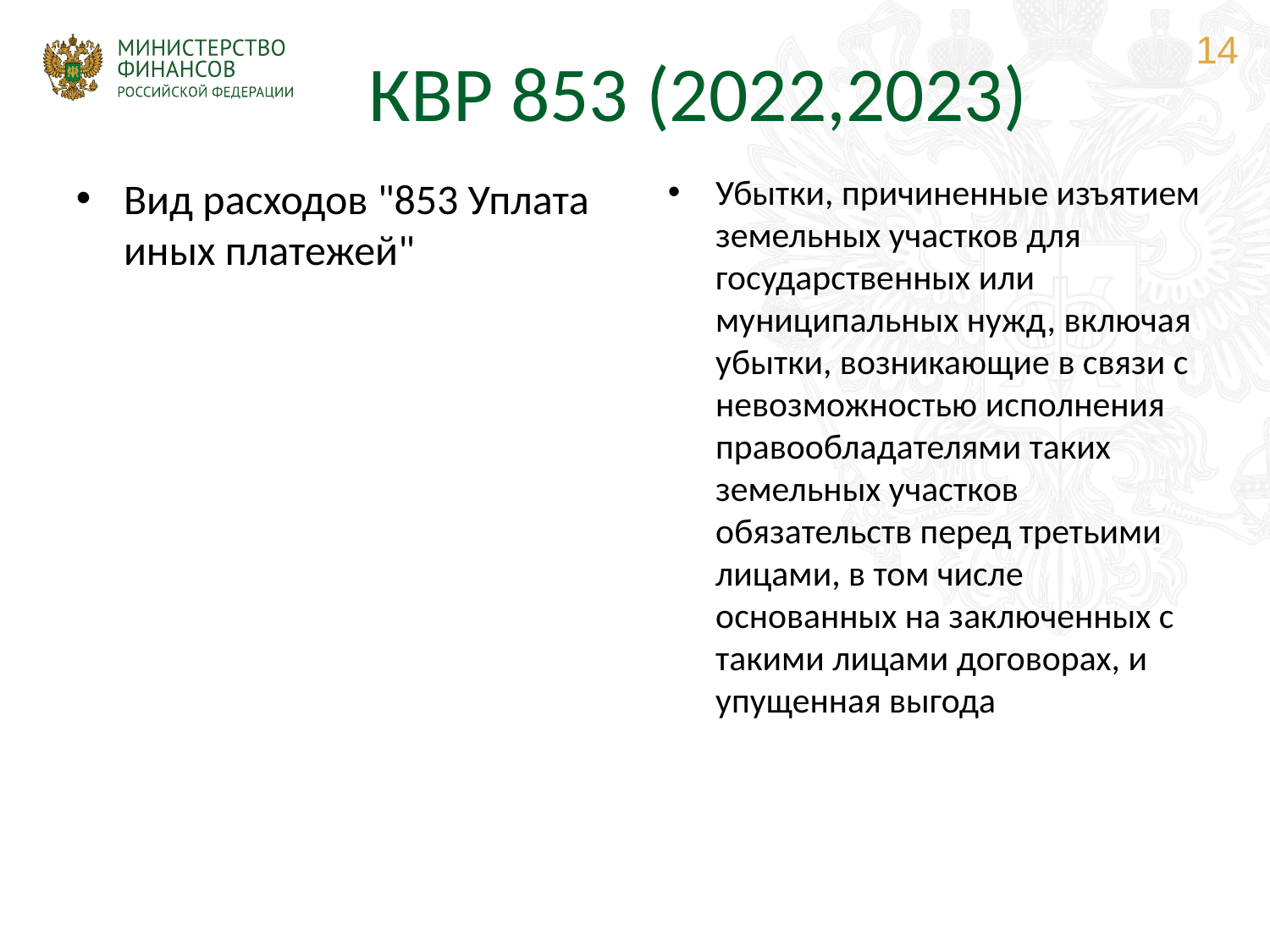

14
# КВР 853 (2022,2023)
Убытки, причиненные изъятием земельных участков для государственных или муниципальных нужд, включая убытки, возникающие в связи с невозможностью исполнения правообладателями таких земельных участков обязательств перед третьими лицами, в том числе основанных на заключенных с такими лицами договорах, и упущенная выгода
Вид расходов "853 Уплата иных платежей"